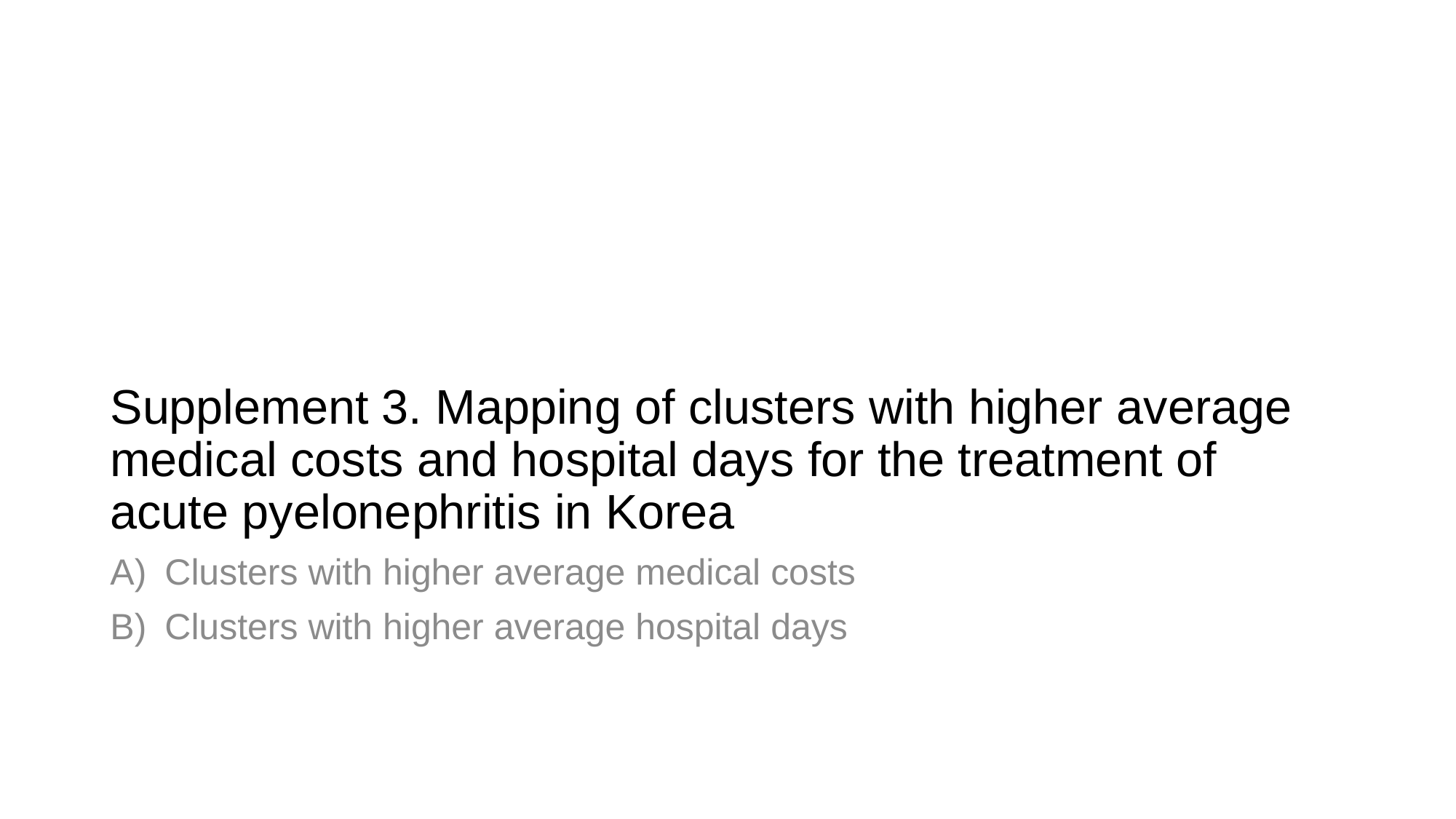

# Supplement 3. Mapping of clusters with higher average medical costs and hospital days for the treatment of acute pyelonephritis in Korea
Clusters with higher average medical costs
Clusters with higher average hospital days